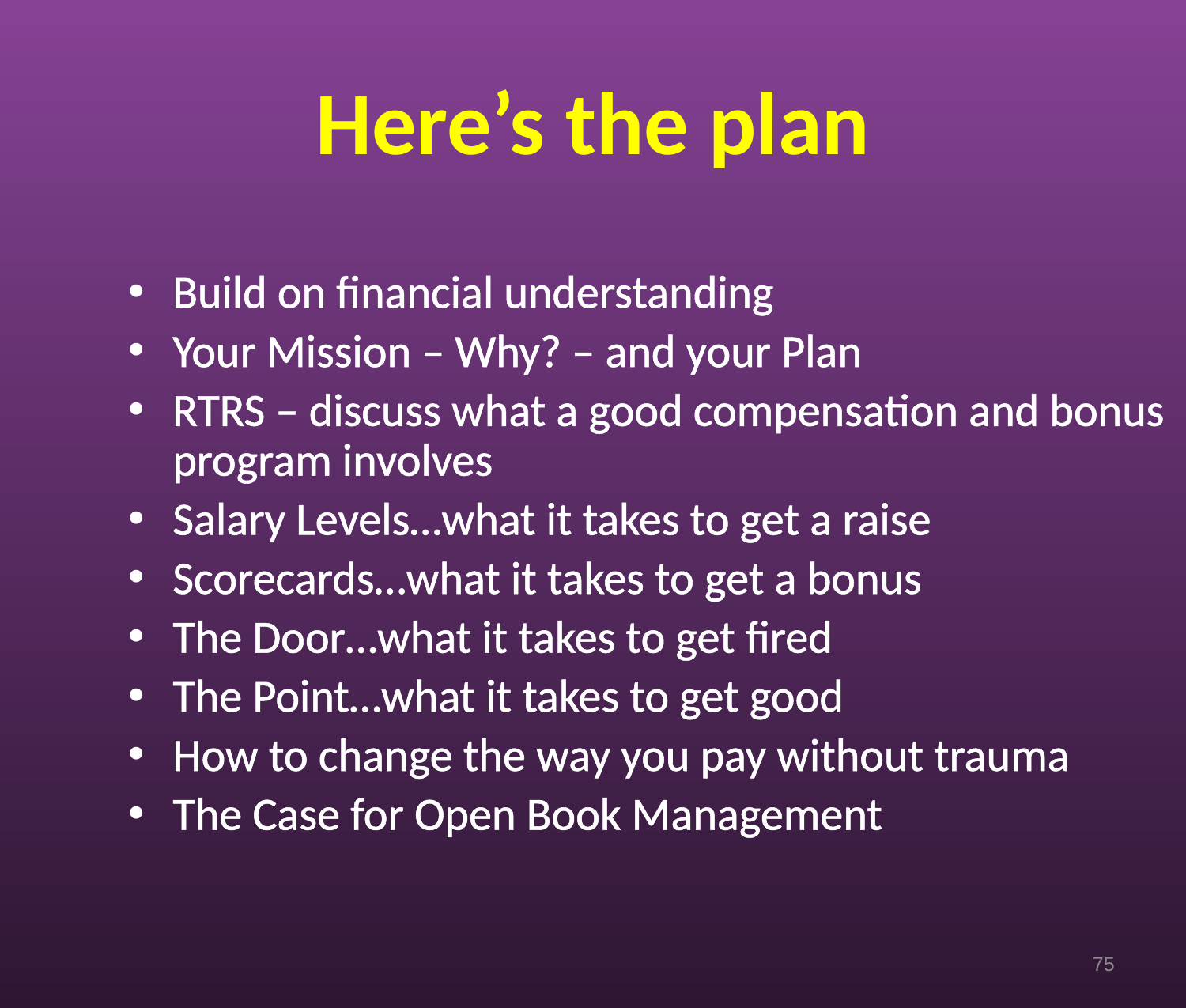

# Here’s the plan

Build on financial understanding
Your Mission – Why? – and your Plan
RTRS – discuss what a good compensation and bonus program involves
Salary Levels…what it takes to get a raise
Scorecards…what it takes to get a bonus
The Door…what it takes to get fired
The Point…what it takes to get good
How to change the way you pay without trauma
The Case for Open Book Management

75